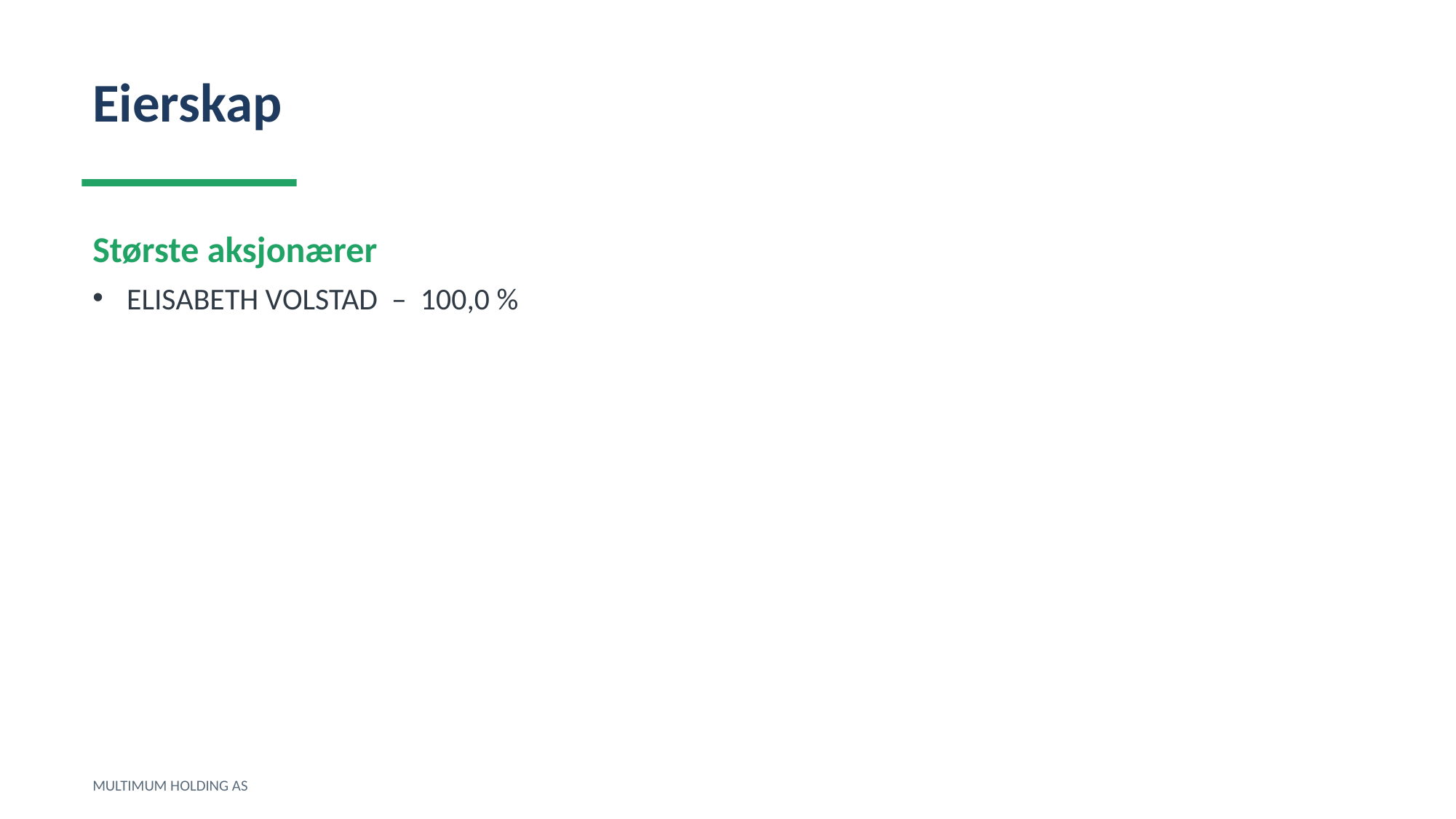

Eierskap

Største aksjonærer
ELISABETH VOLSTAD  –  100,0 %
MULTIMUM HOLDING AS